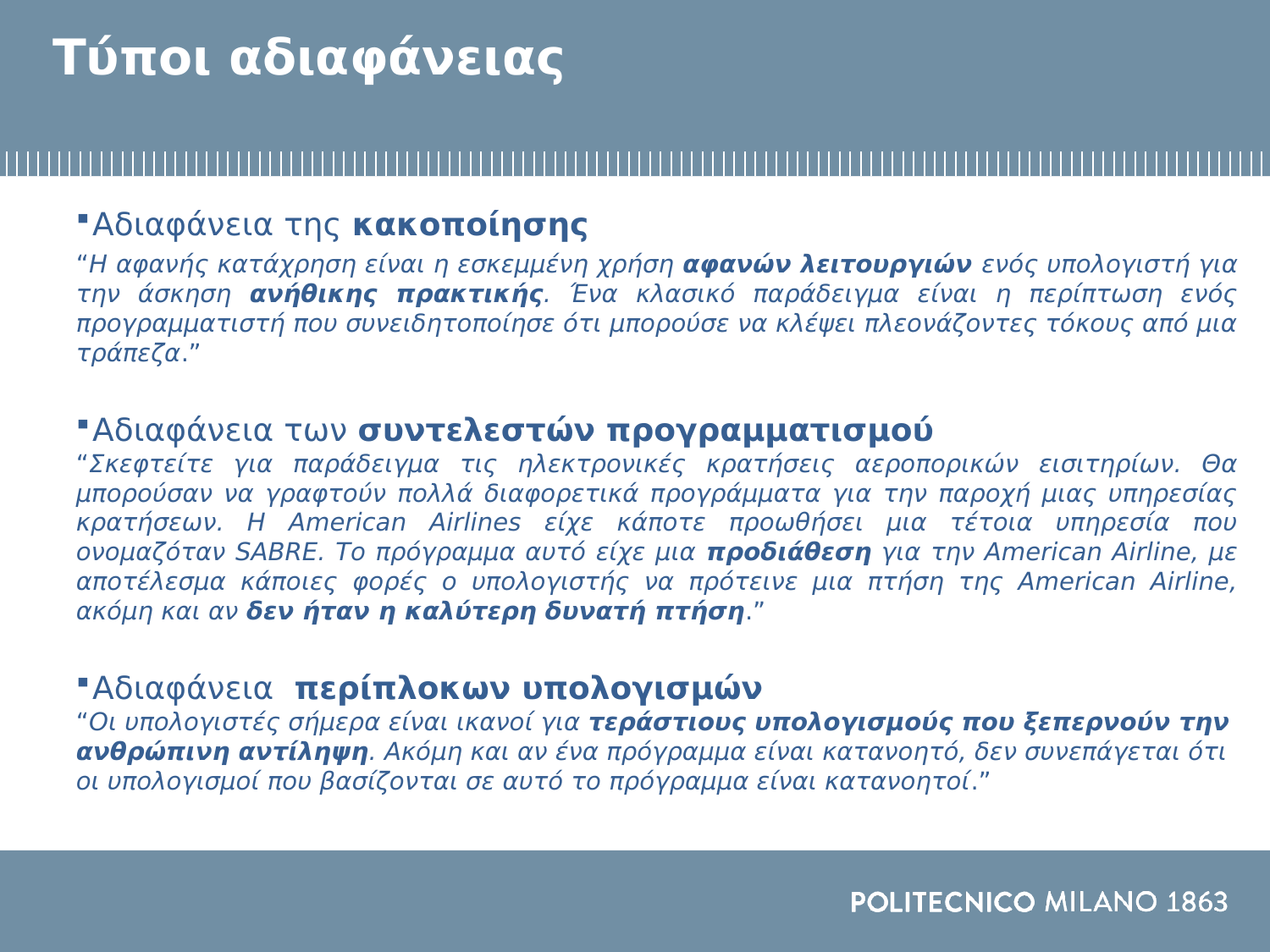

# Τύποι αδιαφάνειας
Αδιαφάνεια της κακοποίησης
“Η αφανής κατάχρηση είναι η εσκεμμένη χρήση αφανών λειτουργιών ενός υπολογιστή για την άσκηση ανήθικης πρακτικής. Ένα κλασικό παράδειγμα είναι η περίπτωση ενός προγραμματιστή που συνειδητοποίησε ότι μπορούσε να κλέψει πλεονάζοντες τόκους από μια τράπεζα.”

Αδιαφάνεια των συντελεστών προγραμματισμού
“Σκεφτείτε για παράδειγμα τις ηλεκτρονικές κρατήσεις αεροπορικών εισιτηρίων. Θα μπορούσαν να γραφτούν πολλά διαφορετικά προγράμματα για την παροχή μιας υπηρεσίας κρατήσεων. Η American Airlines είχε κάποτε προωθήσει μια τέτοια υπηρεσία που ονομαζόταν SABRE. Το πρόγραμμα αυτό είχε μια προδιάθεση για την American Airline, με αποτέλεσμα κάποιες φορές ο υπολογιστής να πρότεινε μια πτήση της American Airline, ακόμη και αν δεν ήταν η καλύτερη δυνατή πτήση.”

Αδιαφάνεια  περίπλοκων υπολογισμών
“Οι υπολογιστές σήμερα είναι ικανοί για τεράστιους υπολογισμούς που ξεπερνούν την ανθρώπινη αντίληψη. Ακόμη και αν ένα πρόγραμμα είναι κατανοητό, δεν συνεπάγεται ότι οι υπολογισμοί που βασίζονται σε αυτό το πρόγραμμα είναι κατανοητοί.”